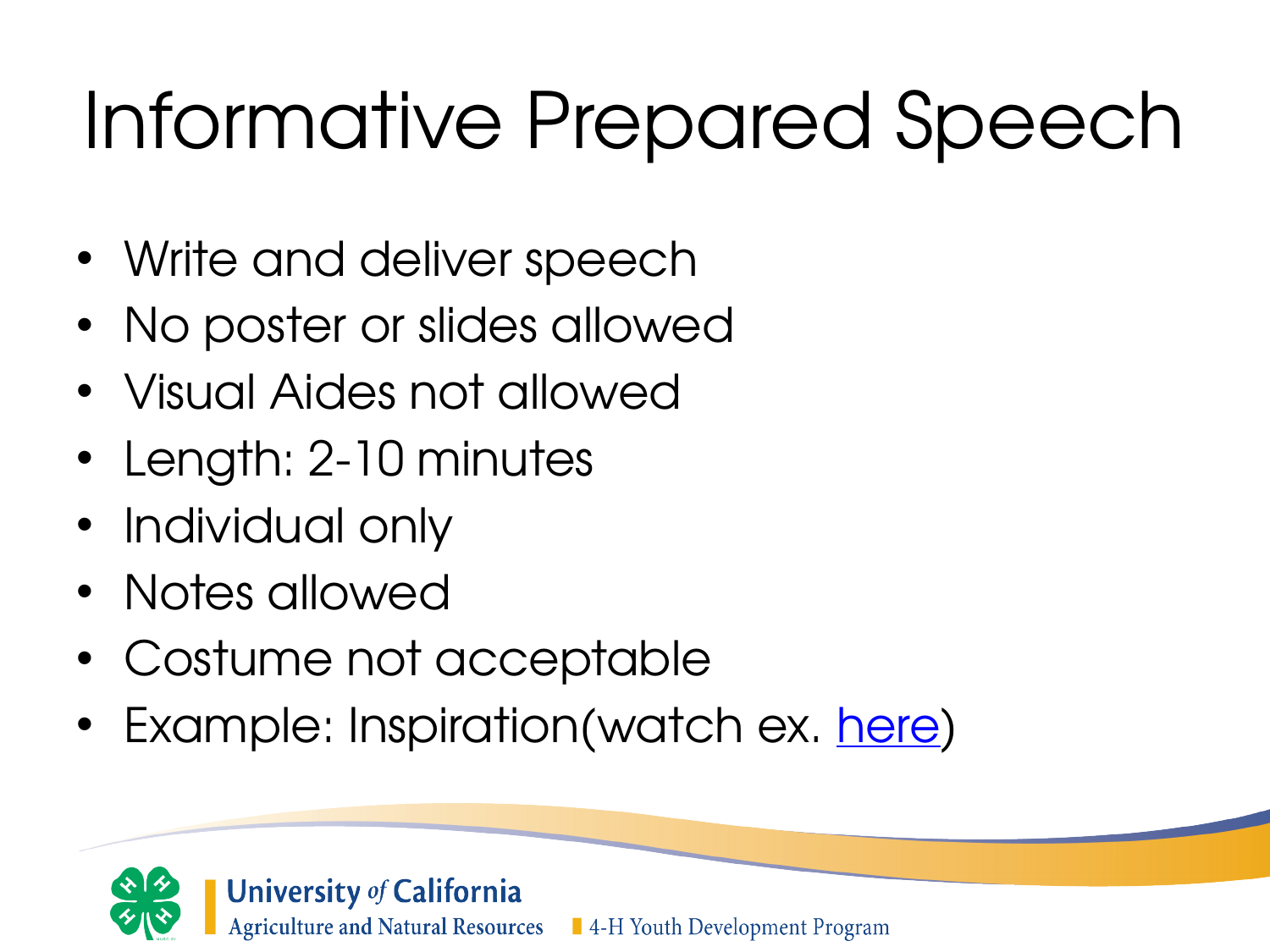

# Informative Prepared Speech
Write and deliver speech
No poster or slides allowed
Visual Aides not allowed
Length: 2-10 minutes
Individual only
Notes allowed
Costume not acceptable
Example: Inspiration(watch ex. here)